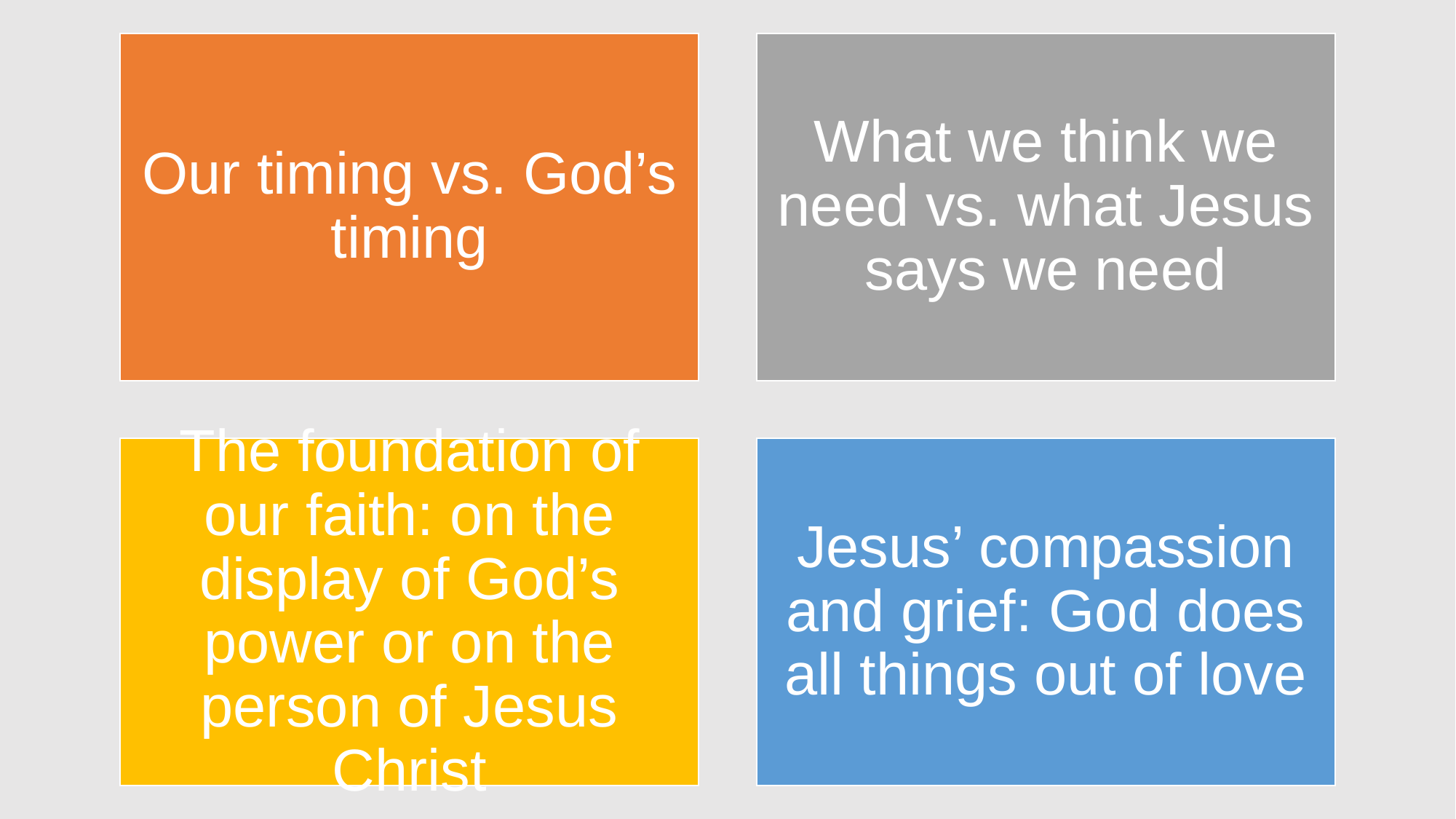

Our timing vs. God’s timing
What we think we need vs. what Jesus says we need
The foundation of our faith: on the display of God’s power or on the person of Jesus Christ
Jesus’ compassion and grief: God does all things out of love